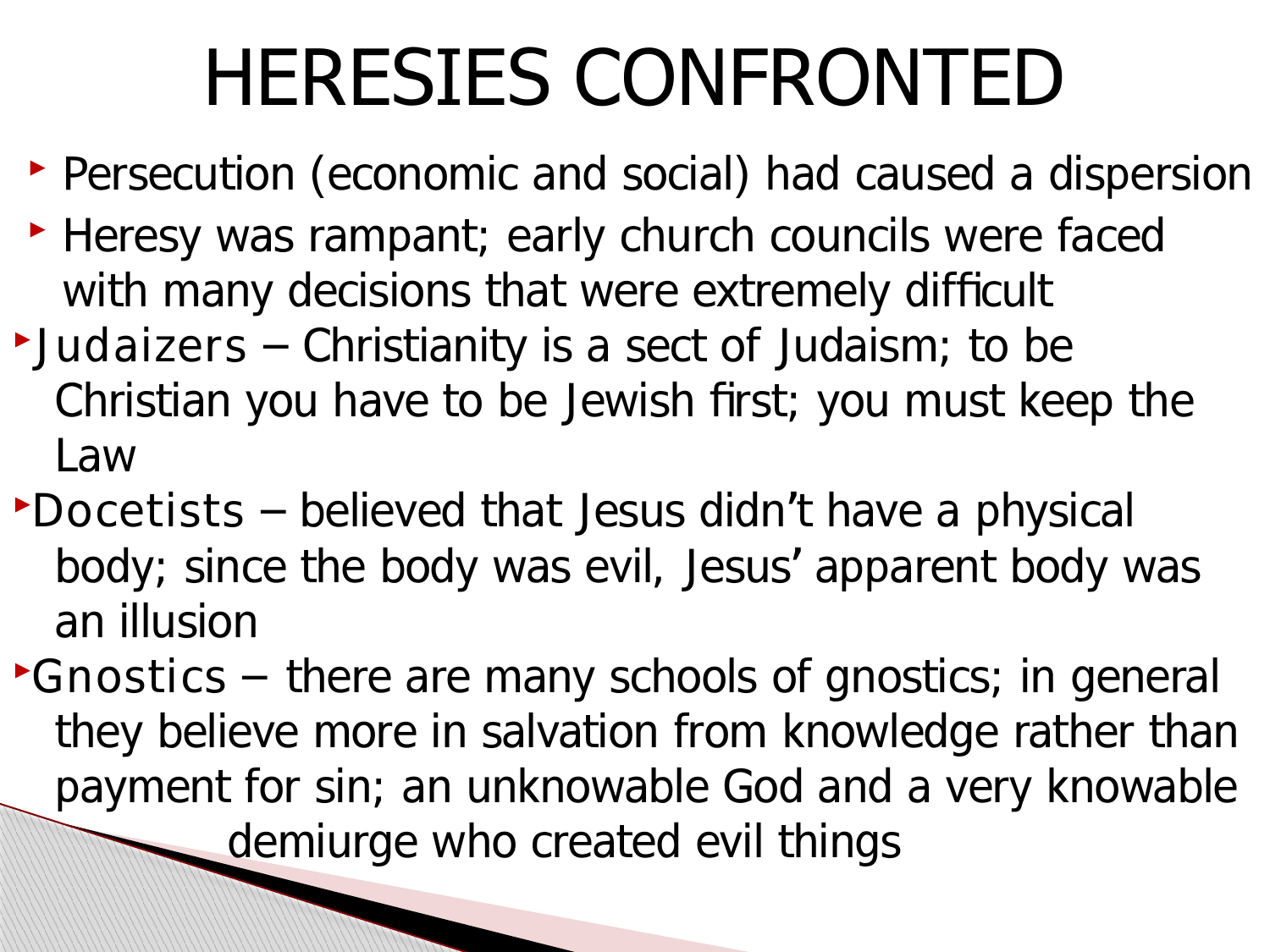

# HERESIES CONFRONTED
Persecution (economic and social) had caused a dispersion
Heresy was rampant; early church councils were faced with many decisions that were extremely difficult
Judaizers – Christianity is a sect of Judaism; to be
   Christian you have to be Jewish first; you must keep the
   Law
Docetists – believed that Jesus didn’t have a physical
   body; since the body was evil, Jesus’ apparent body was
   an illusion
Gnostics – there are many schools of gnostics; in general
   they believe more in salvation from knowledge rather than
   payment for sin; an unknowable God and a very knowable
               demiurge who created evil things